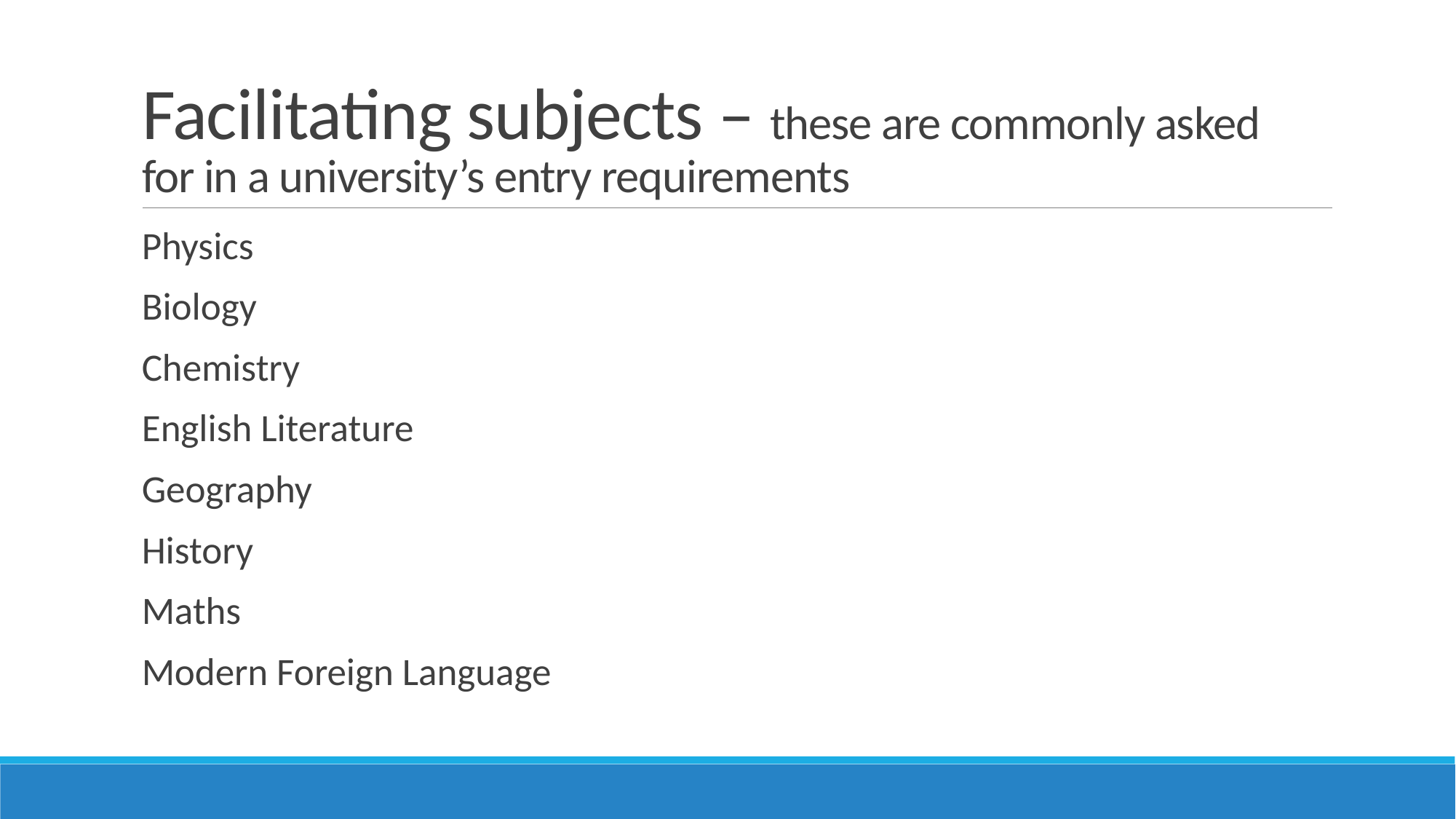

# Facilitating subjects – these are commonly asked for in a university’s entry requirements
Physics
Biology
Chemistry
English Literature
Geography
History
Maths
Modern Foreign Language